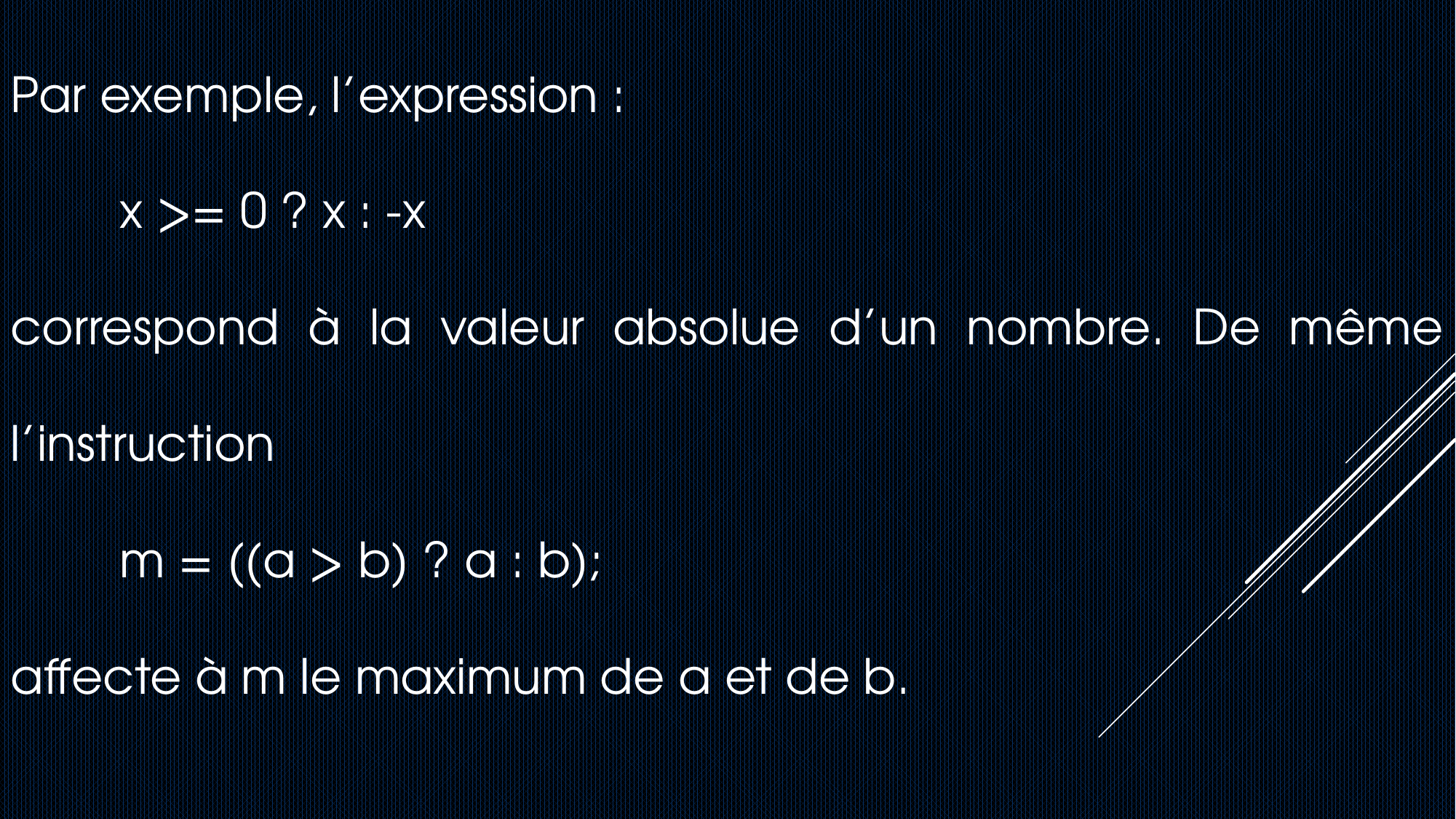

Par exemple, l’expression :
	x >= 0 ? x : -x
correspond à la valeur absolue d’un nombre. De même l’instruction
	m = ((a > b) ? a : b);
affecte à m le maximum de a et de b.